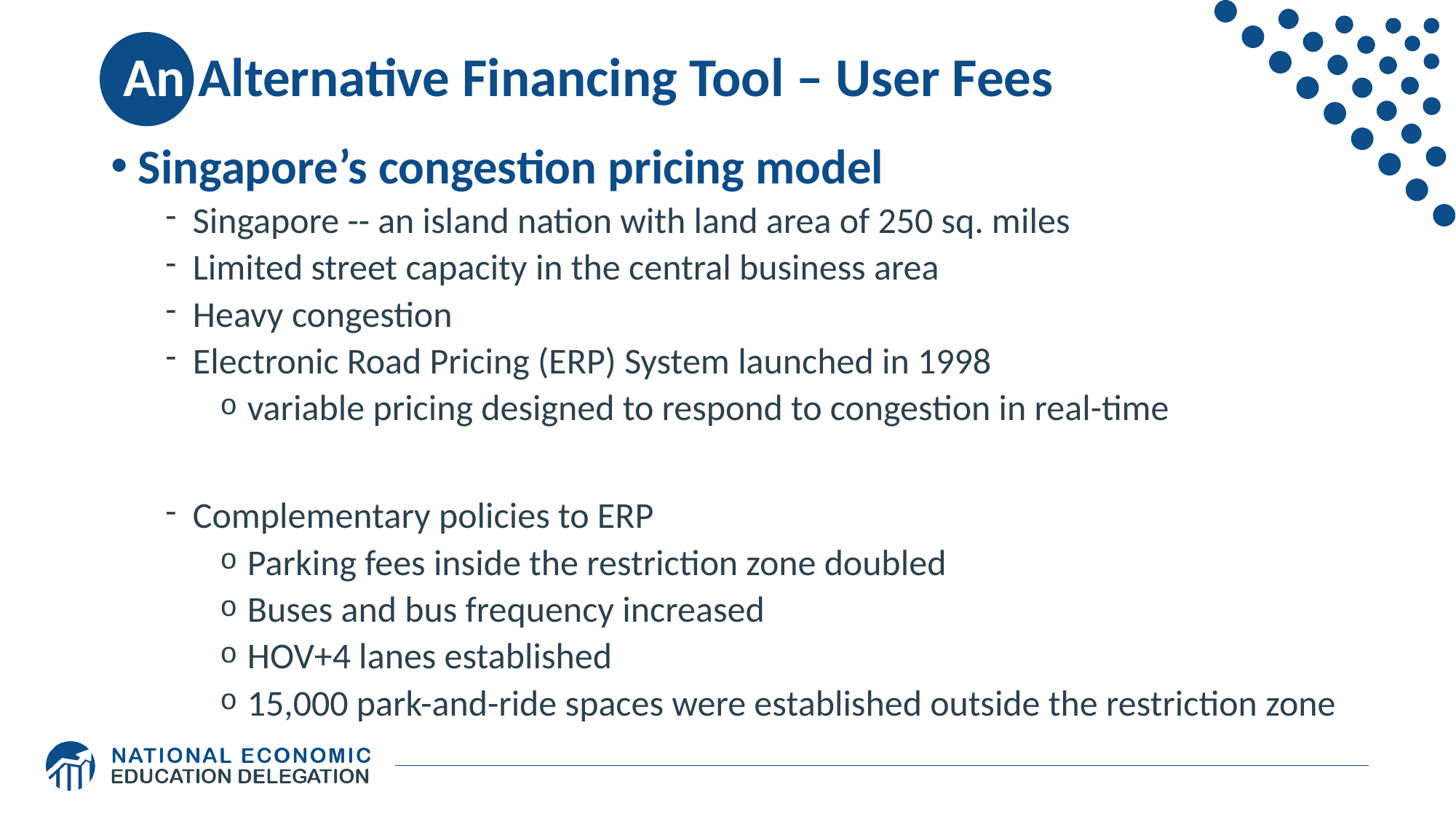

# An Alternative Financing Tool – User Fees
Singapore’s congestion pricing model
Singapore -- an island nation with land area of 250 sq. miles
Limited street capacity in the central business area
Heavy congestion
Electronic Road Pricing (ERP) System launched in 1998
variable pricing designed to respond to congestion in real-time

Complementary policies to ERP
Parking fees inside the restriction zone doubled
Buses and bus frequency increased
HOV+4 lanes established
15,000 park-and-ride spaces were established outside the restriction zone